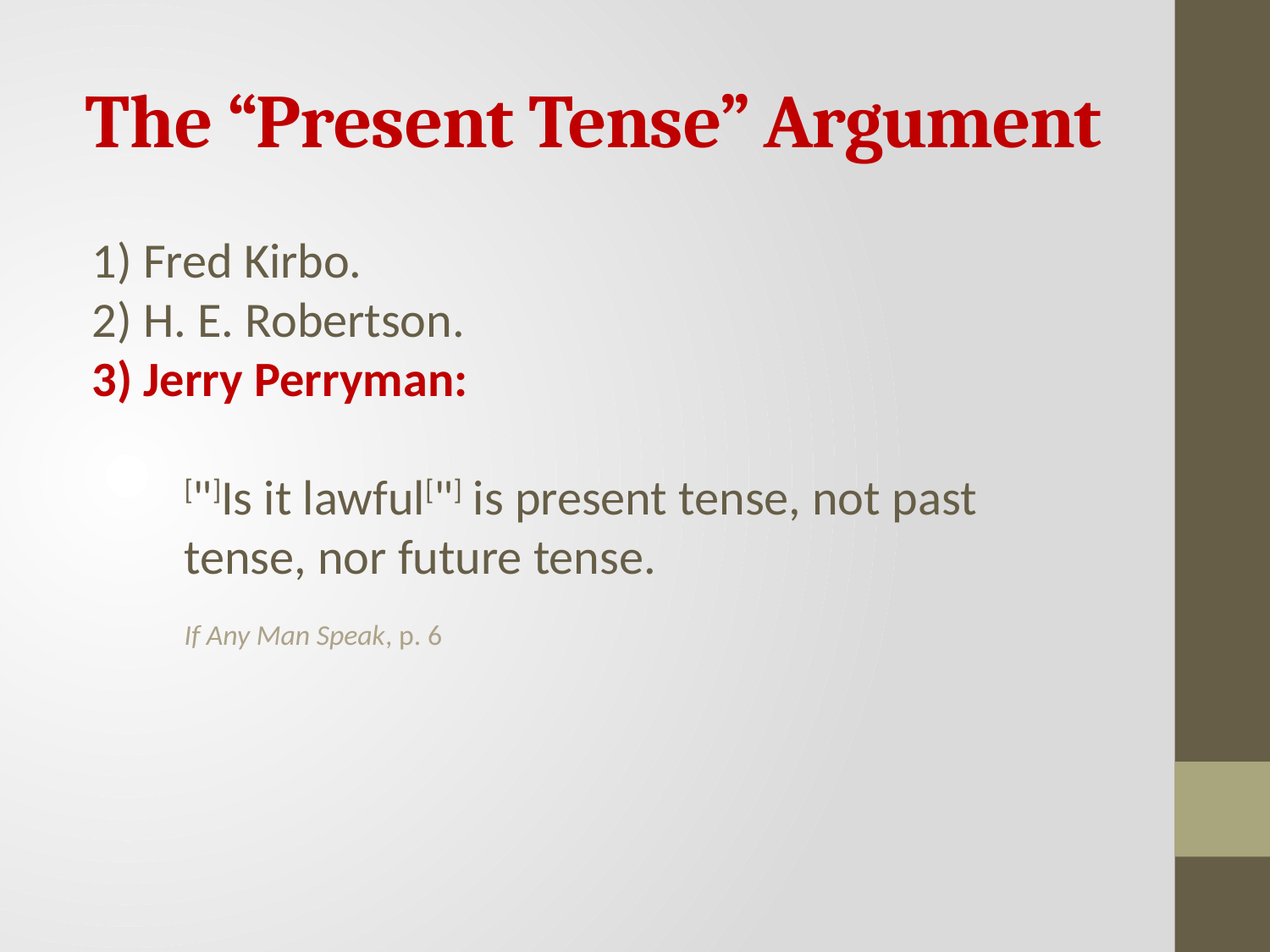

# The “Present Tense” Argument
1) Fred Kirbo.
2) H. E. Robertson.
3) Jerry Perryman:

["]Is it lawful["] is present tense, not past tense, nor future tense.
If Any Man Speak, p. 6